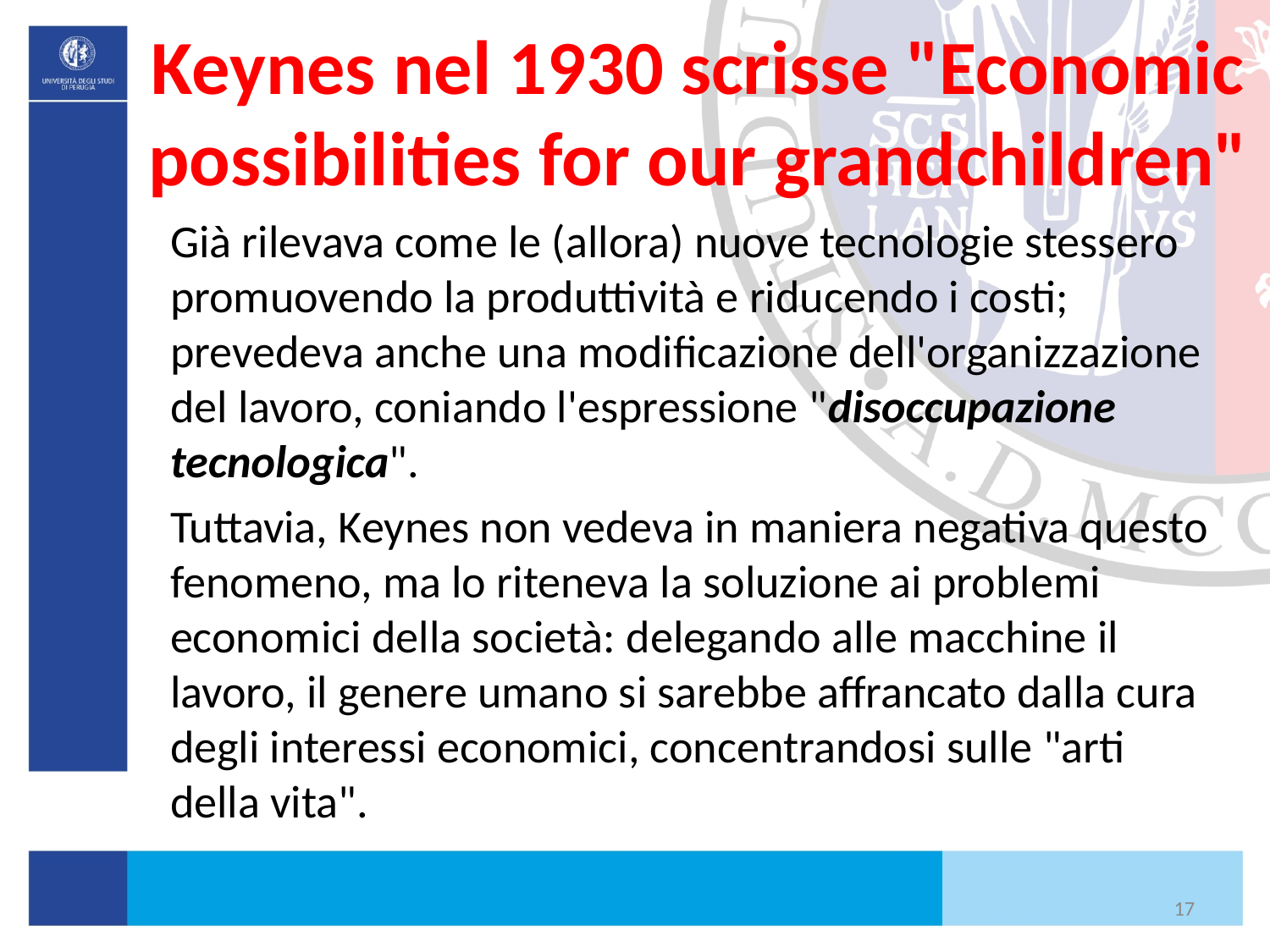

# Keynes nel 1930 scrisse "Economic possibilities for our grandchildren"
Già rilevava come le (allora) nuove tecnologie stessero promuovendo la produttività e riducendo i costi; prevedeva anche una modificazione dell'organizzazione del lavoro, coniando l'espressione "disoccupazione tecnologica".
Tuttavia, Keynes non vedeva in maniera negativa questo fenomeno, ma lo riteneva la soluzione ai problemi economici della società: delegando alle macchine il lavoro, il genere umano si sarebbe affrancato dalla cura degli interessi economici, concentrandosi sulle "arti della vita".

17